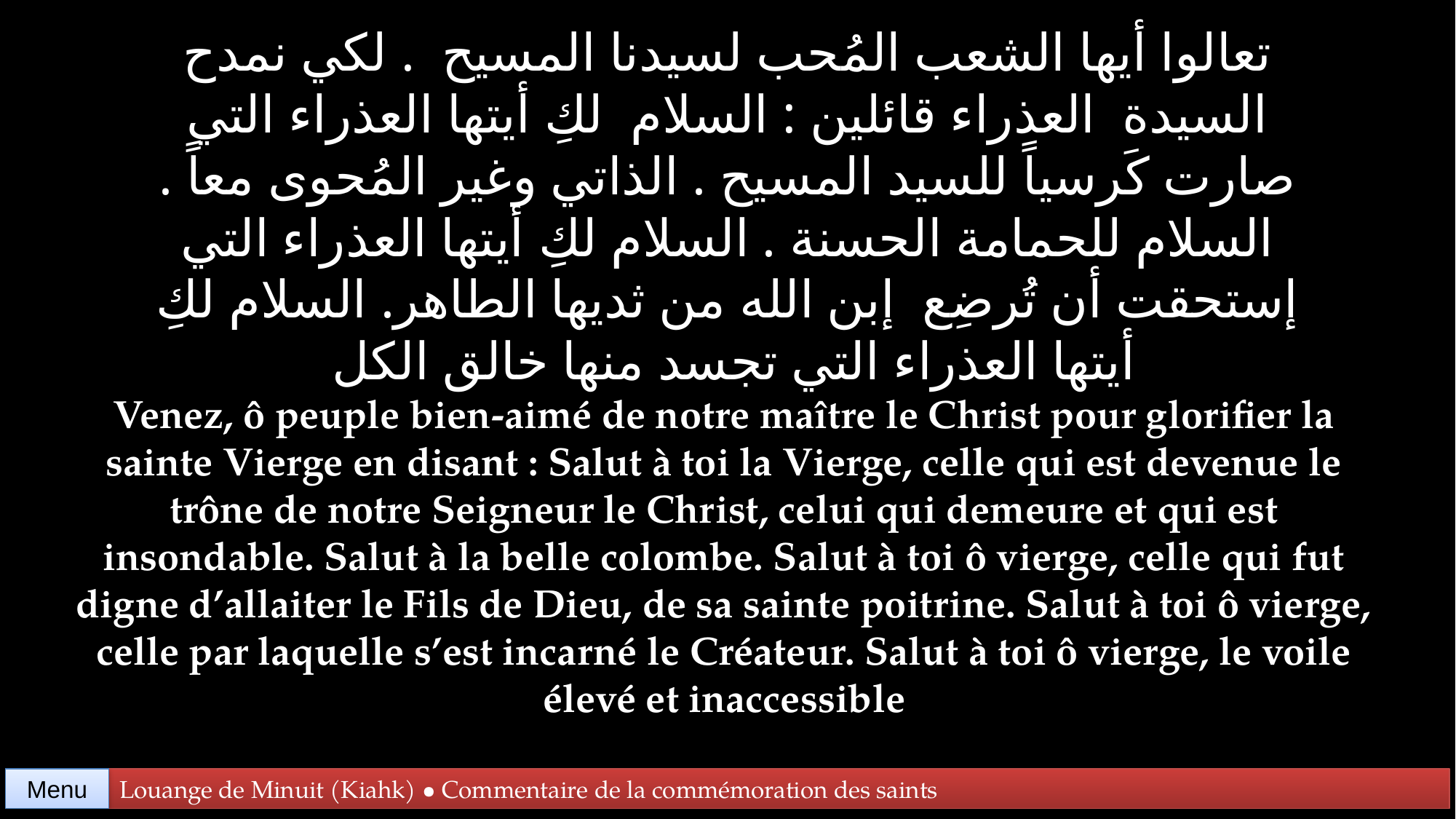

تعالوا أيها الشعب المُحب لسيدنا المسيح  . لكي نمدح السيدة  العذراء قائلين : السلام  لكِ أيتها العذراء التي صارت كَرسياً للسيد المسيح . الذاتي وغير المُحوى معاً . السلام للحمامة الحسنة . السلام لكِ أيتها العذراء التي إستحقت أن تُرضِع  إبن الله من ثديها الطاهر. السلام لكِ أيتها العذراء التي تجسد منها خالق الكل
Venez, ô peuple bien-aimé de notre maître le Christ pour glorifier la sainte Vierge en disant : Salut à toi la Vierge, celle qui est devenue le trône de notre Seigneur le Christ, celui qui demeure et qui est insondable. Salut à la belle colombe. Salut à toi ô vierge, celle qui fut digne d’allaiter le Fils de Dieu, de sa sainte poitrine. Salut à toi ô vierge, celle par laquelle s’est incarné le Créateur. Salut à toi ô vierge, le voile élevé et inaccessible
Menu
Louange de Minuit (Kiahk) • Commentaire de la commémoration des saints